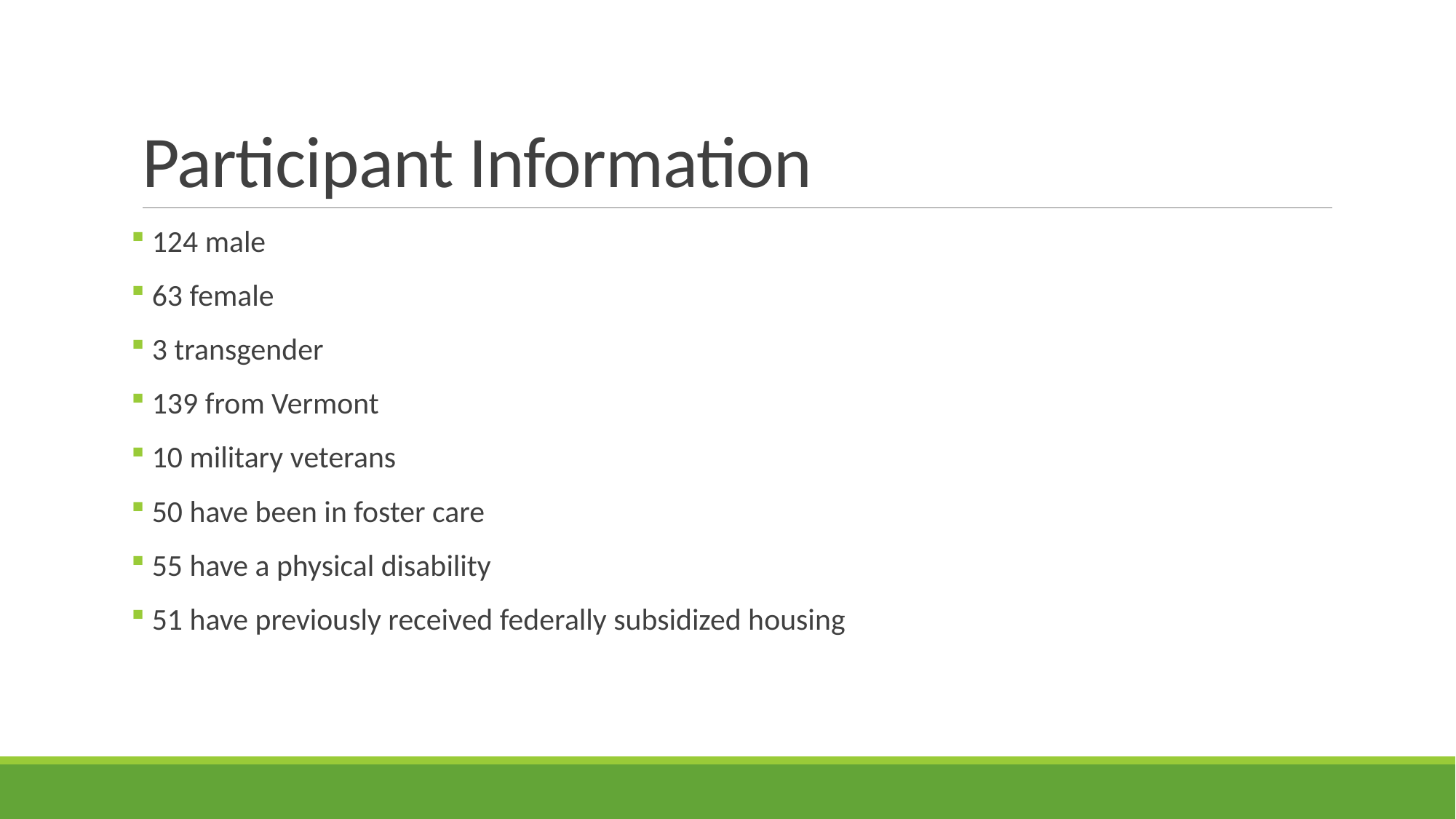

# Participant Information
 124 male
 63 female
 3 transgender
 139 from Vermont
 10 military veterans
 50 have been in foster care
 55 have a physical disability
 51 have previously received federally subsidized housing